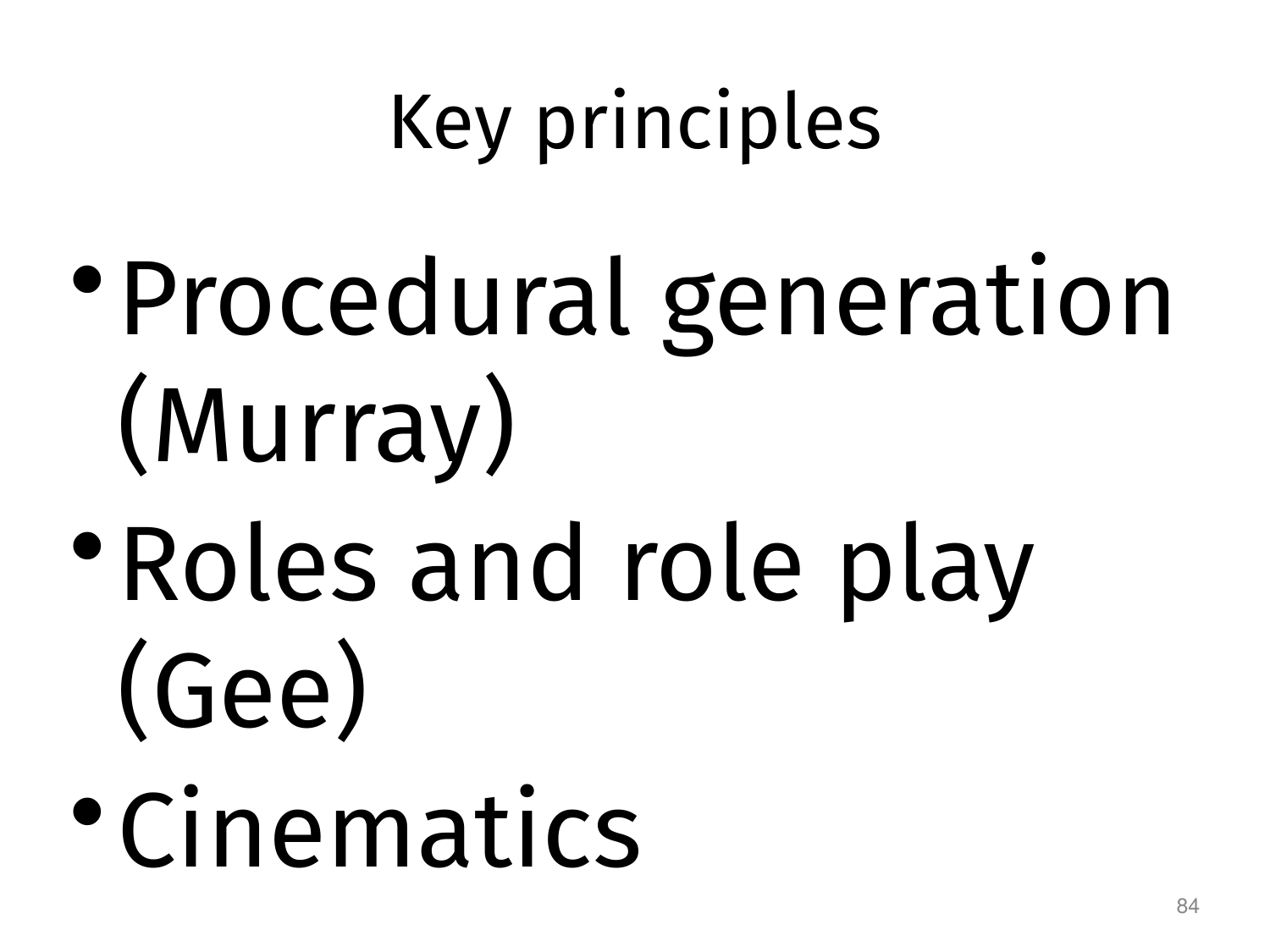

Key principles
Procedural generation (Murray)
Roles and role play (Gee)
Cinematics
84